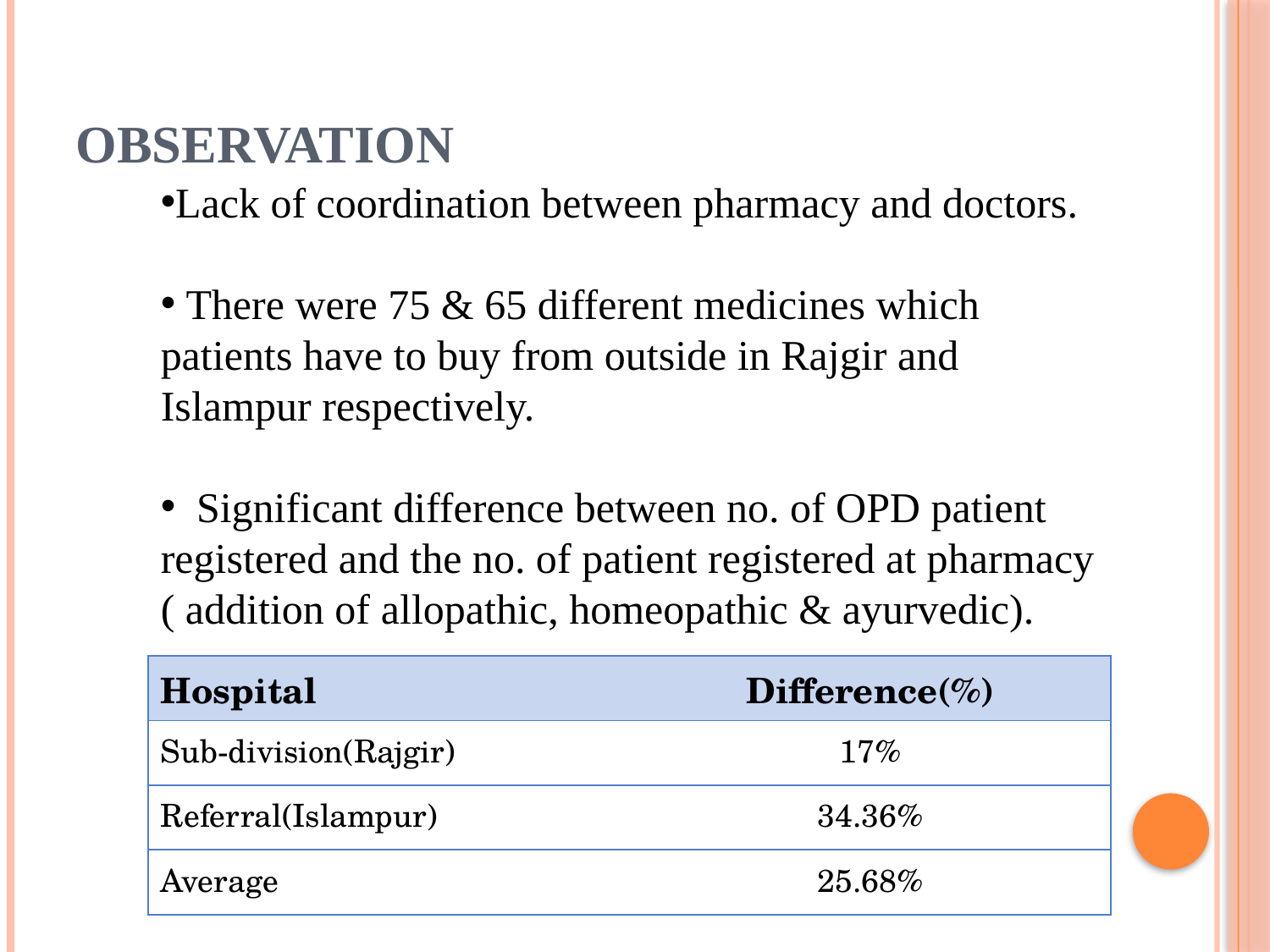

# Observation
Lack of coordination between pharmacy and doctors.

 There were 75 & 65 different medicines which patients have to buy from outside in Rajgir and Islampur respectively.

  Significant difference between no. of OPD patient registered and the no. of patient registered at pharmacy ( addition of allopathic, homeopathic & ayurvedic).
| Hospital | Difference(%) |
| --- | --- |
| Sub-division(Rajgir) | 17% |
| Referral(Islampur) | 34.36% |
| Average | 25.68% |